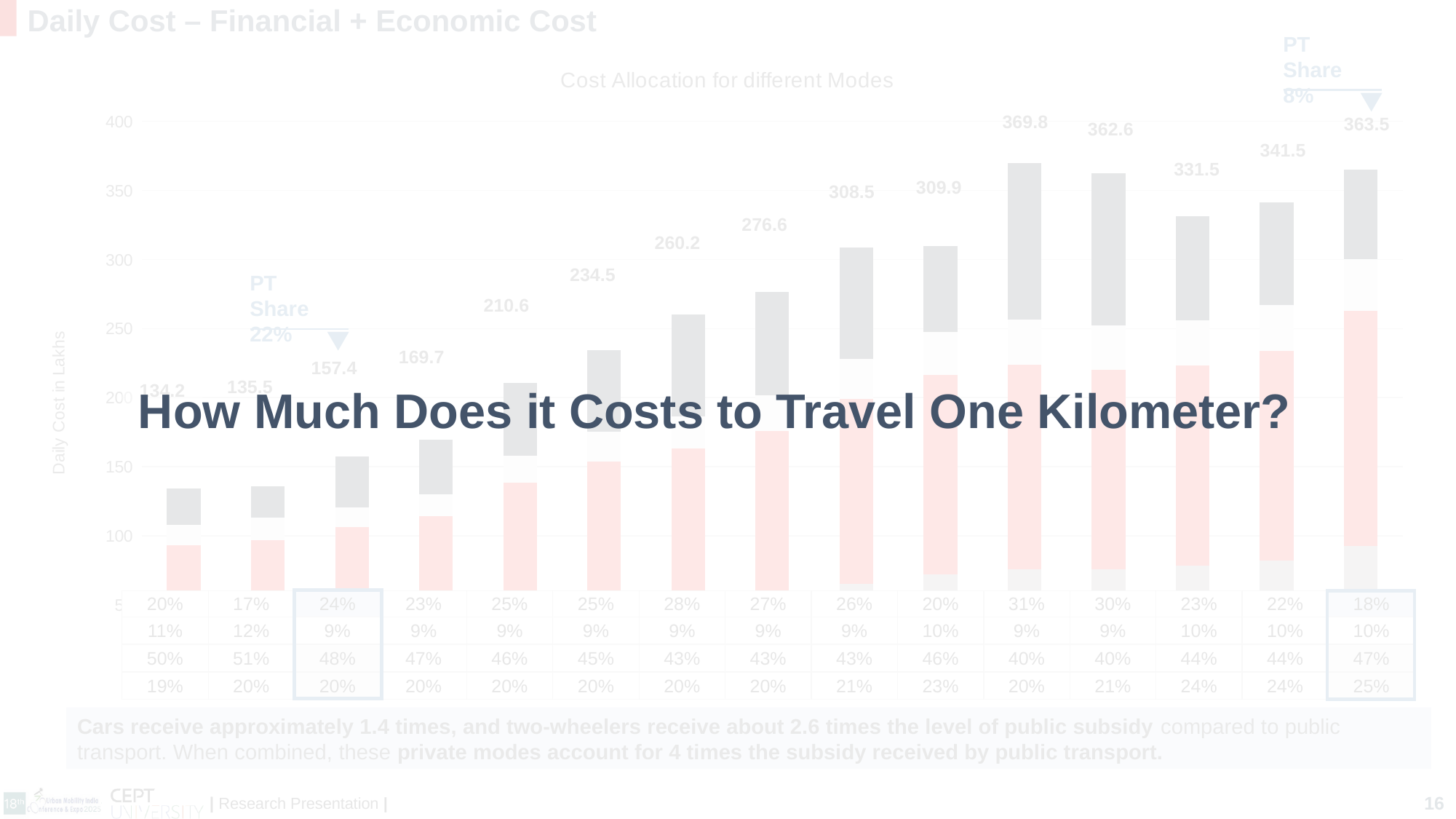

Daily Cost – Financial + Economic Cost

PT Share
8%

### Chart: Cost Allocation for different Modes

| Category | Car | 2-w | 3-w | PT |
|---|---|---|---|---|
| 2010 | 25.97311678004765 | 66.95645958342968 | 14.740566237170778 | 26.537982552044316 |
| 2011 | 27.551645888329134 | 68.95570686328911 | 16.384768856733345 | 22.6033336957188 |
| 2012 | 30.726195008019193 | 75.2411146252142 | 14.327965606383867 | 37.17998435113744 |
| 2013 | 33.75868883267494 | 80.42072978031759 | 15.829648470667511 | 39.71660074713557 |
| 2014 | 42.23571700127035 | 96.2429977658674 | 19.30548229001804 | 52.851820511766846 |
| 2015 | 47.773985896488426 | 105.8138175232204 | 21.696655904162746 | 59.27468575592551 |
| 2016 | 51.452773334957016 | 111.4321579536151 | 23.335802352495776 | 74.0183539083719 |
| 2017 | 56.5787216566405 | 119.43634354945738 | 25.44322591574111 | 75.15666810779497 |
| 2018 | 65.34058419933216 | 133.75849932896432 | 28.827215915836476 | 80.64820286970766 |
| 2019 | 72.21934807983446 | 144.01694981063582 | 31.383822056636035 | 62.290963235931635 |
| 2020 | 75.80494984487433 | 148.078094790264 | 32.558896256018784 | 113.446248346 |
| 2021 | 75.66846213935145 | 144.48811203323262 | 32.08740788408752 | 110.37354663056105 |
| 2022 | 78.2904069453065 | 145.1285126606232 | 32.48899877168044 | 75.61637145195364 |
| 2023 | 82.04074453907752 | 151.64346277673147 | 33.593680620450726 | 74.2209919351728 |
| 2024 | 92.68345523051686 | 169.90675868975802 | 37.59656549406622 | 64.89953755477588 |
369.8
363.5
362.6
341.5
331.5
309.9
308.5
276.6
260.2
234.5
210.6
169.7
157.4
135.5
134.2
PT Share
22%

How Much Does it Costs to Travel One Kilometer?

| 20% | 17% | 24% | 23% | 25% | 25% | 28% | 27% | 26% | 20% | 31% | 30% | 23% | 22% | 18% |
| --- | --- | --- | --- | --- | --- | --- | --- | --- | --- | --- | --- | --- | --- | --- |
| 11% | 12% | 9% | 9% | 9% | 9% | 9% | 9% | 9% | 10% | 9% | 9% | 10% | 10% | 10% |
| 50% | 51% | 48% | 47% | 46% | 45% | 43% | 43% | 43% | 46% | 40% | 40% | 44% | 44% | 47% |
| 19% | 20% | 20% | 20% | 20% | 20% | 20% | 20% | 21% | 23% | 20% | 21% | 24% | 24% | 25% |

Cars receive approximately 1.4 times, and two-wheelers receive about 2.6 times the level of public subsidy compared to public transport. When combined, these private modes account for 4 times the subsidy received by public transport.